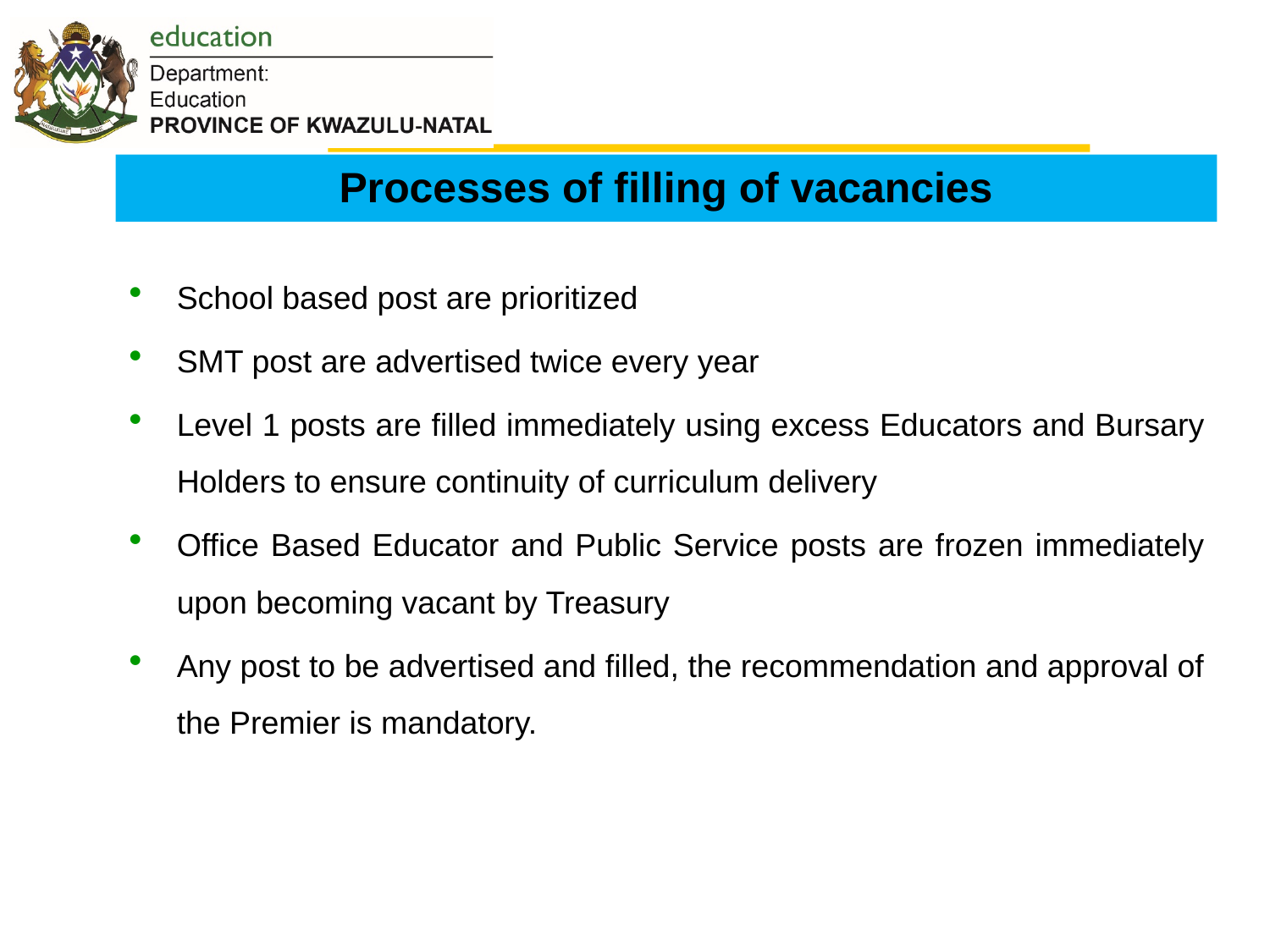

# Processes of filling of vacancies
School based post are prioritized
SMT post are advertised twice every year
Level 1 posts are filled immediately using excess Educators and Bursary Holders to ensure continuity of curriculum delivery
Office Based Educator and Public Service posts are frozen immediately upon becoming vacant by Treasury
Any post to be advertised and filled, the recommendation and approval of the Premier is mandatory.

3